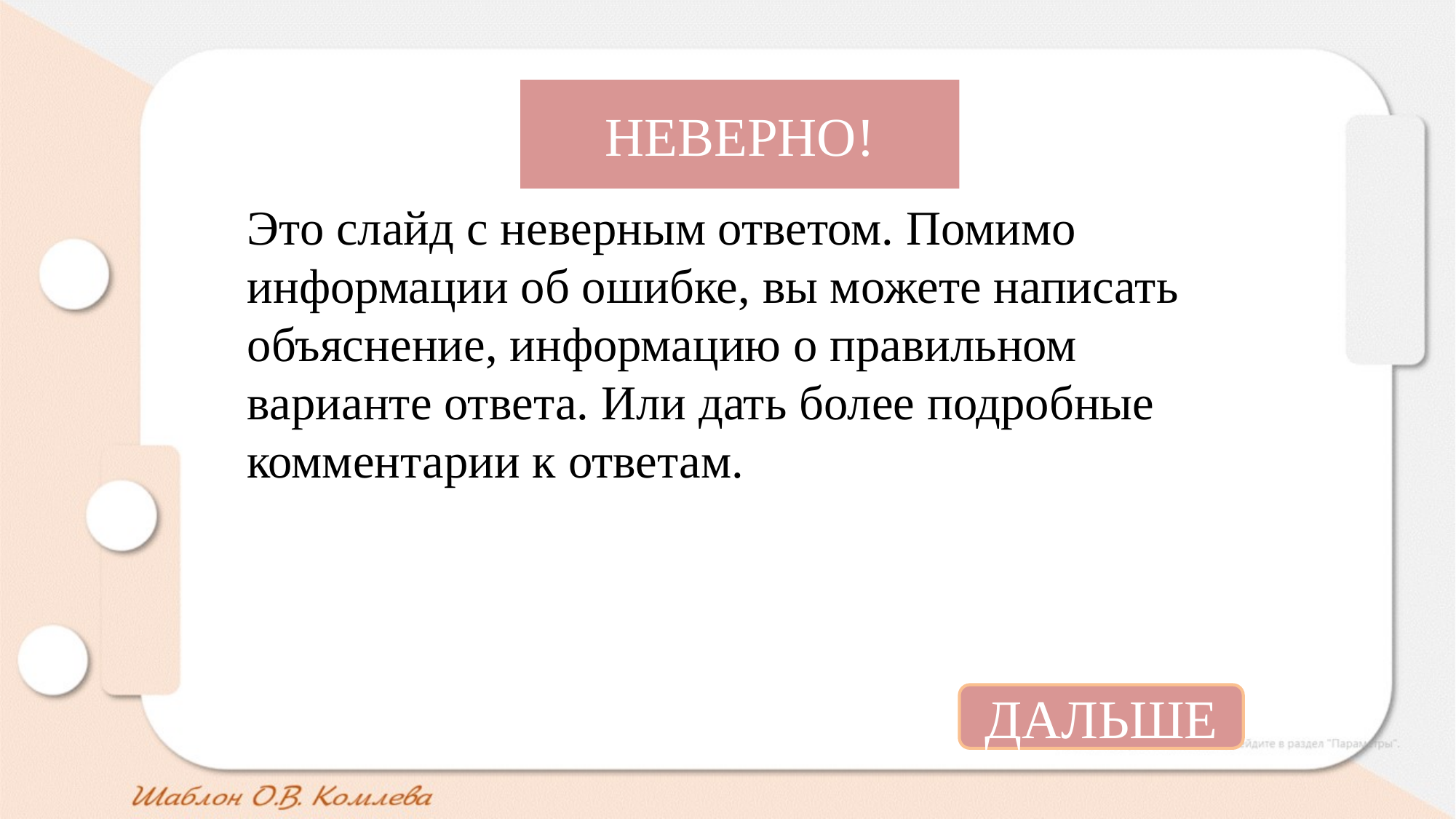

# НЕВЕРНО!
Это слайд с неверным ответом. Помимо информации об ошибке, вы можете написать объяснение, информацию о правильном варианте ответа. Или дать более подробные комментарии к ответам.

ДАЛЬШЕ